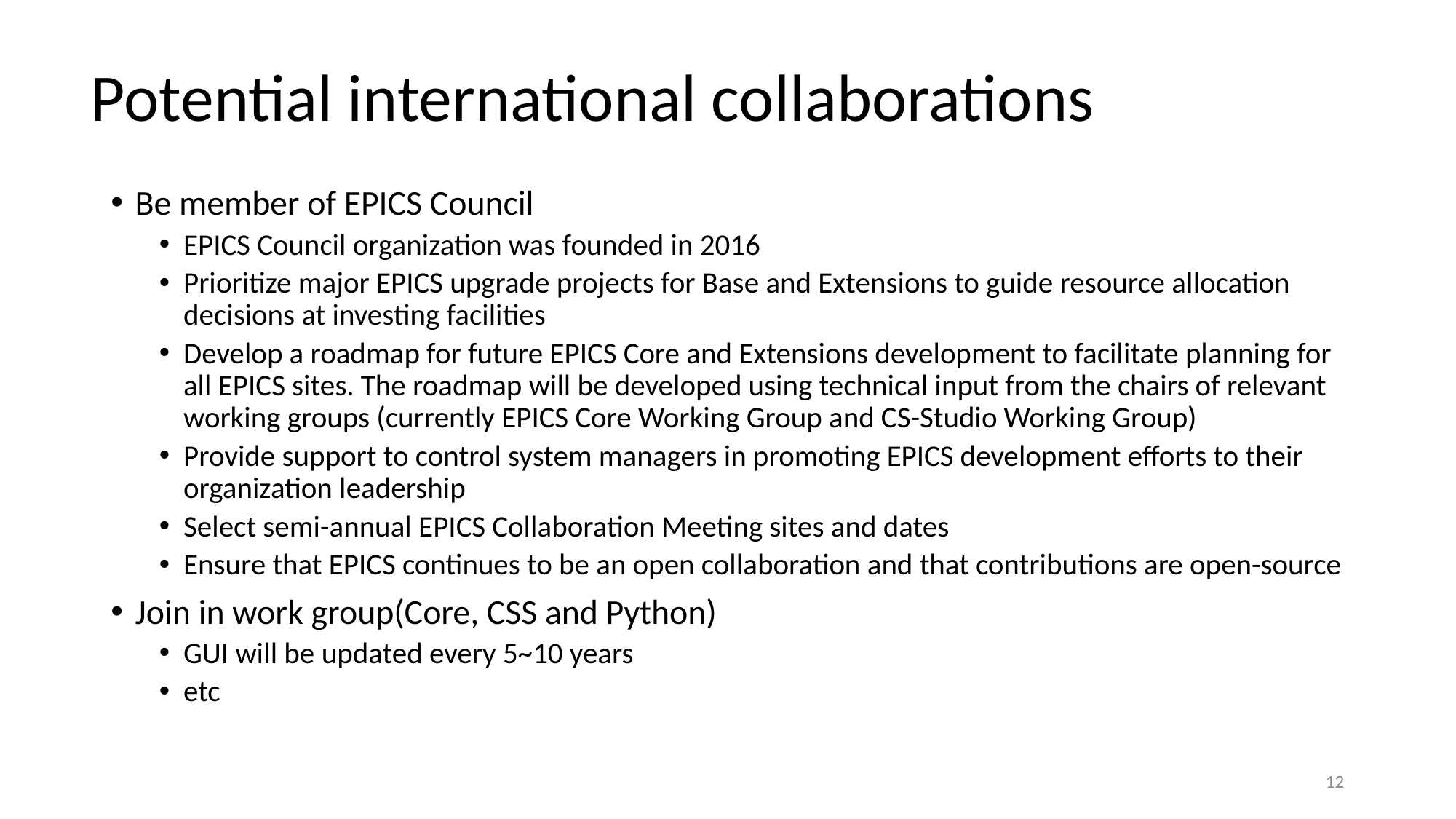

# Potential international collaborations
Be member of EPICS Council
EPICS Council organization was founded in 2016
Prioritize major EPICS upgrade projects for Base and Extensions to guide resource allocation decisions at investing facilities
Develop a roadmap for future EPICS Core and Extensions development to facilitate planning for all EPICS sites. The roadmap will be developed using technical input from the chairs of relevant working groups (currently EPICS Core Working Group and CS-Studio Working Group)
Provide support to control system managers in promoting EPICS development efforts to their organization leadership
Select semi-annual EPICS Collaboration Meeting sites and dates
Ensure that EPICS continues to be an open collaboration and that contributions are open-source
Join in work group(Core, CSS and Python)
GUI will be updated every 5~10 years
etc
12